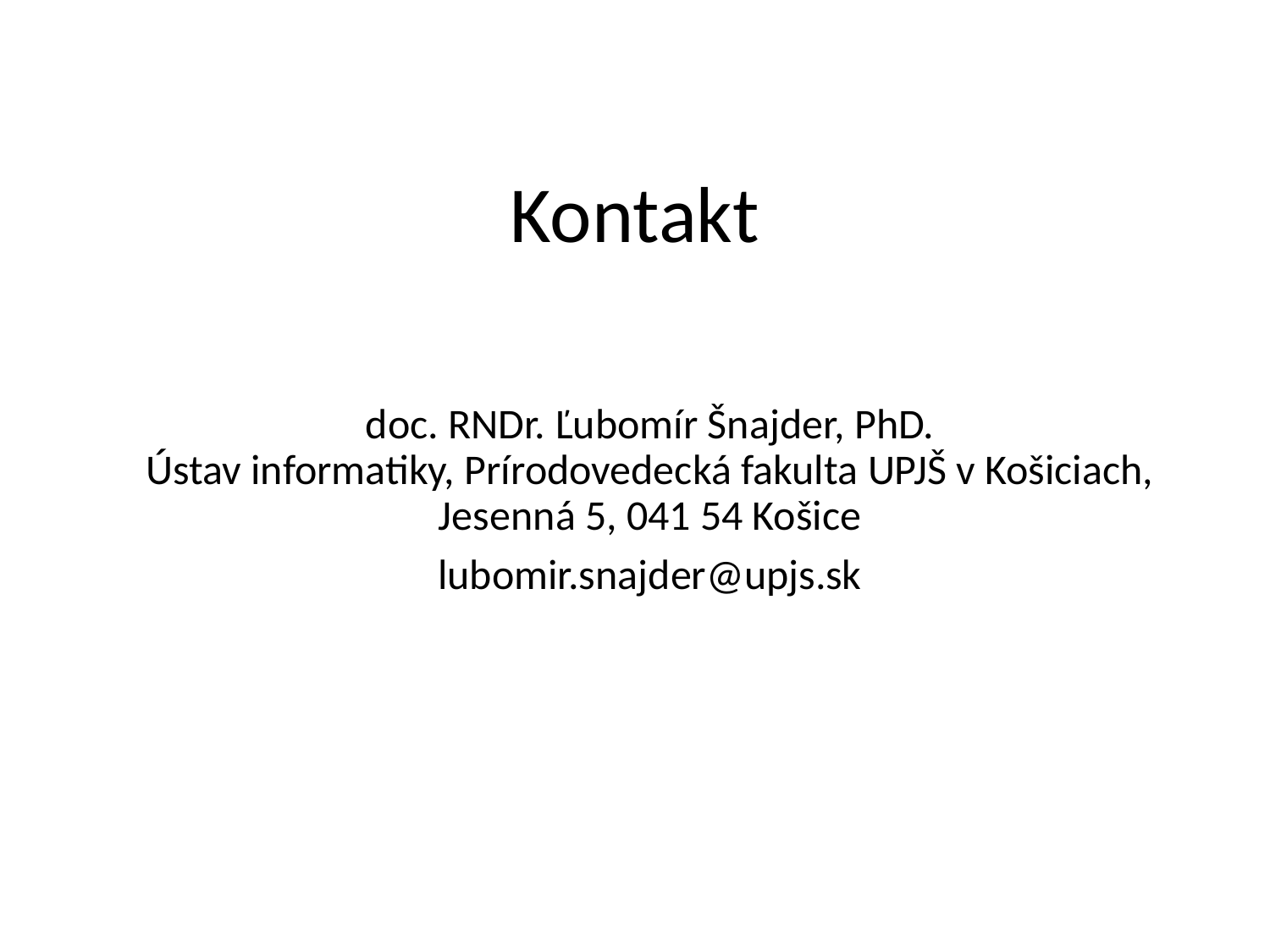

# Kontakt
doc. RNDr. Ľubomír Šnajder, PhD.
Ústav informatiky, Prírodovedecká fakulta UPJŠ v Košiciach, Jesenná 5, 041 54 Košice
lubomir.snajder@upjs.sk